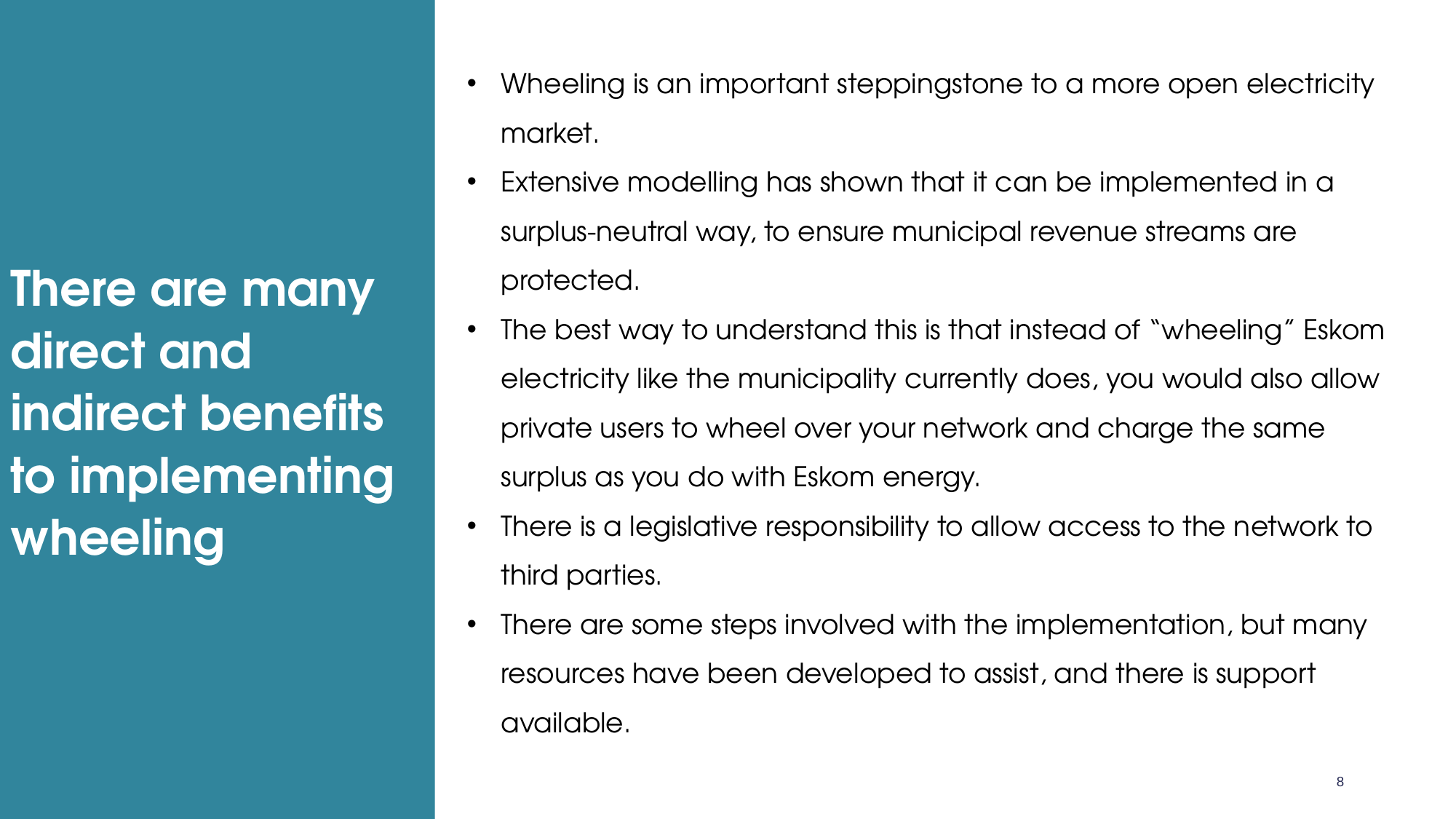

There are many direct and indirect benefits to implementing wheeling
Wheeling is an important steppingstone to a more open electricity market.
Extensive modelling has shown that it can be implemented in a surplus-neutral way, to ensure municipal revenue streams are protected.
The best way to understand this is that instead of “wheeling” Eskom electricity like the municipality currently does, you would also allow private users to wheel over your network and charge the same surplus as you do with Eskom energy.
There is a legislative responsibility to allow access to the network to third parties.
There are some steps involved with the implementation, but many resources have been developed to assist, and there is support available.
8